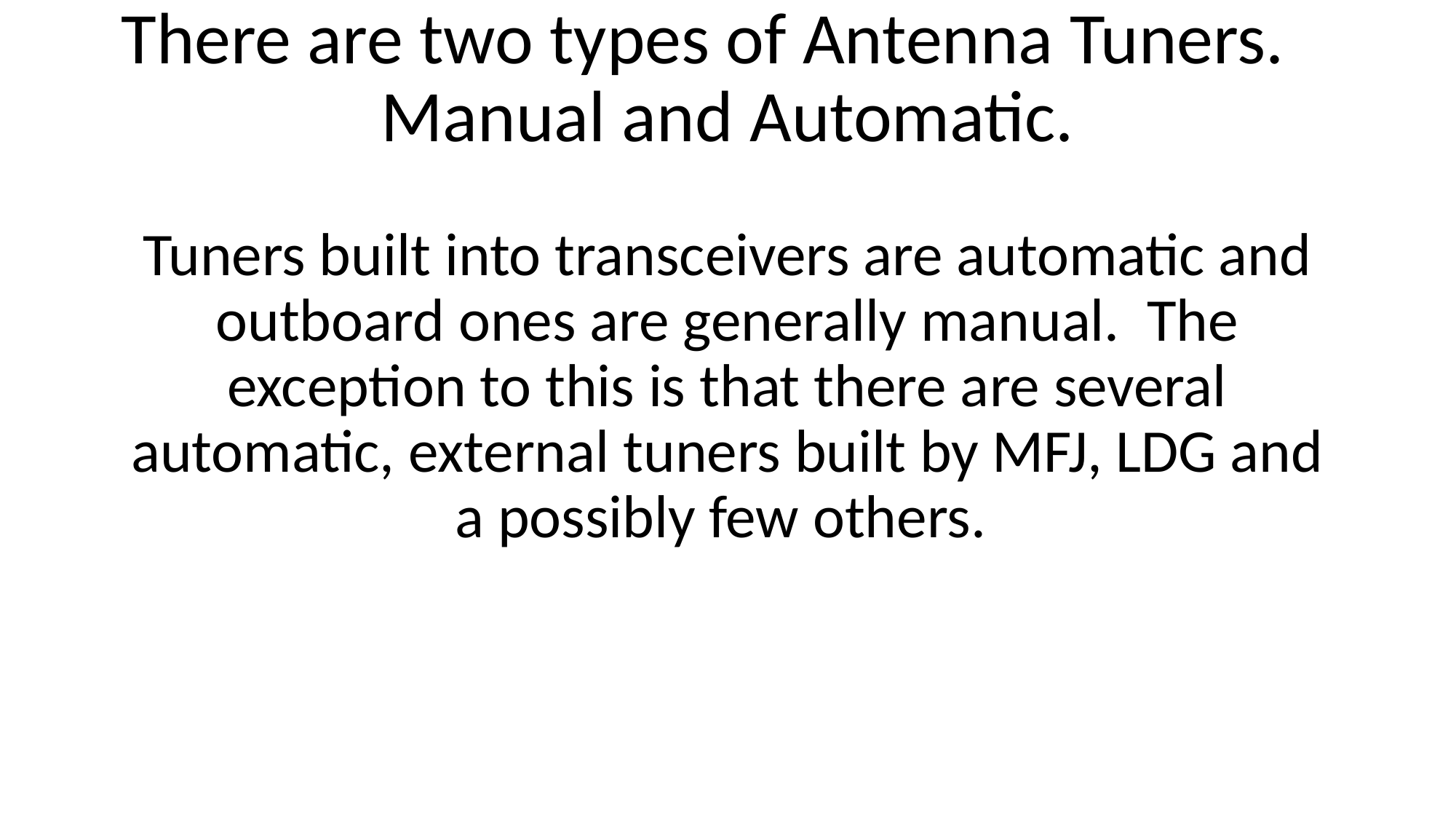

# There are two types of Antenna Tuners. Manual and Automatic.
Tuners built into transceivers are automatic and outboard ones are generally manual.  The exception to this is that there are several automatic, external tuners built by MFJ, LDG and a possibly few others.